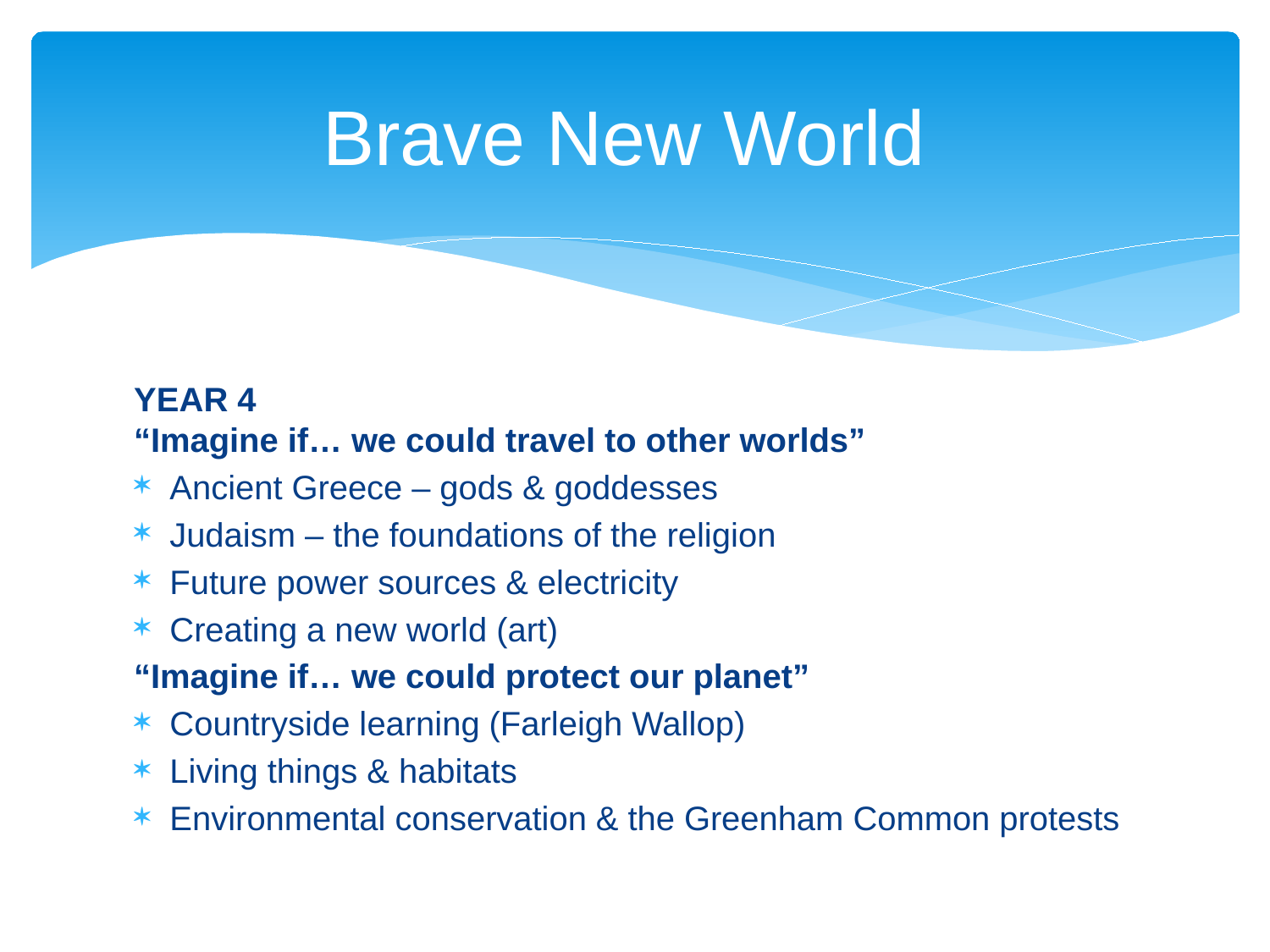

# Brave New World
YEAR 4
“Imagine if… we could travel to other worlds”
Ancient Greece – gods & goddesses
Judaism – the foundations of the religion
Future power sources & electricity
Creating a new world (art)
“Imagine if… we could protect our planet”
Countryside learning (Farleigh Wallop)
Living things & habitats
Environmental conservation & the Greenham Common protests